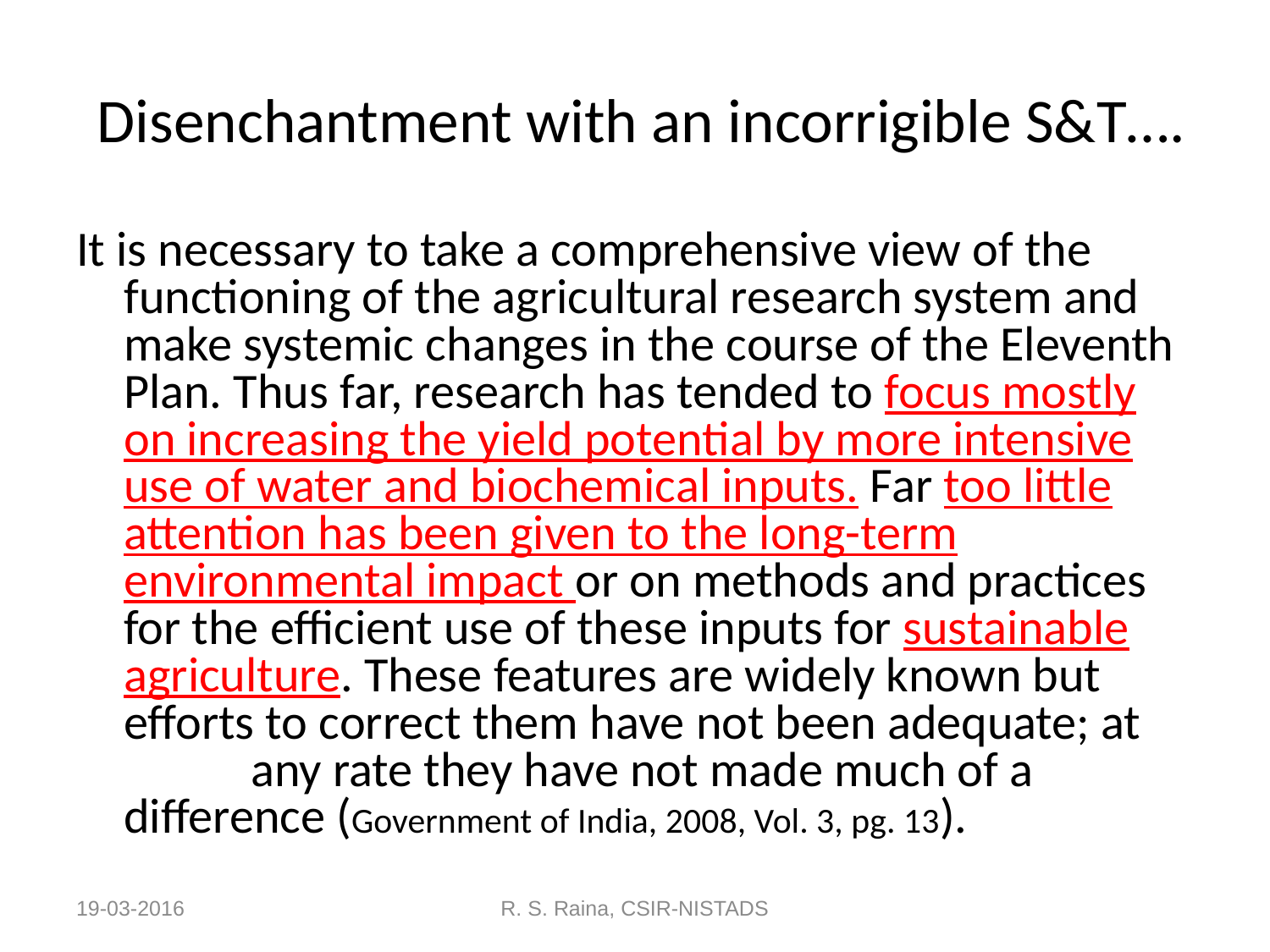

# Disenchantment with an incorrigible S&T….
It is necessary to take a comprehensive view of the functioning of the agricultural research system and make systemic changes in the course of the Eleventh Plan. Thus far, research has tended to focus mostly on increasing the yield potential by more intensive use of water and biochemical inputs. Far too little attention has been given to the long-term environmental impact or on methods and practices for the efficient use of these inputs for sustainable agriculture. These features are widely known but efforts to correct them have not been adequate; at 	any rate they have not made much of a difference (Government of India, 2008, Vol. 3, pg. 13).

19-03-2016
R. S. Raina, CSIR-NISTADS